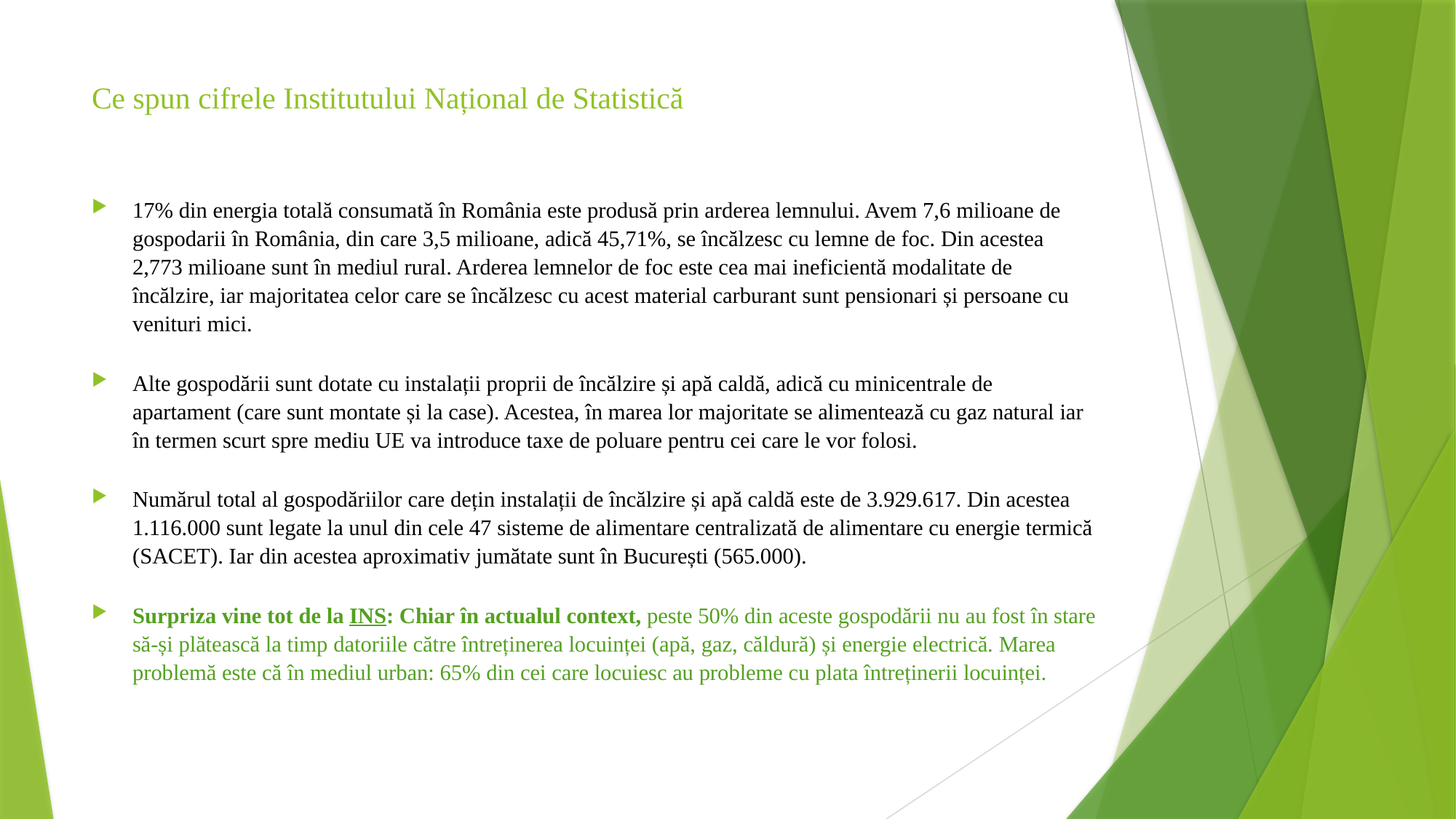

# Ce spun cifrele Institutului Național de Statistică
17% din energia totală consumată în România este produsă prin arderea lemnului. Avem 7,6 milioane de gospodarii în România, din care 3,5 milioane, adică 45,71%, se încălzesc cu lemne de foc. Din acestea 2,773 milioane sunt în mediul rural. Arderea lemnelor de foc este cea mai ineficientă modalitate de încălzire, iar majoritatea celor care se încălzesc cu acest material carburant sunt pensionari și persoane cu venituri mici.
Alte gospodării sunt dotate cu instalații proprii de încălzire și apă caldă, adică cu minicentrale de apartament (care sunt montate și la case). Acestea, în marea lor majoritate se alimentează cu gaz natural iar în termen scurt spre mediu UE va introduce taxe de poluare pentru cei care le vor folosi.
Numărul total al gospodăriilor care dețin instalații de încălzire și apă caldă este de 3.929.617. Din acestea 1.116.000 sunt legate la unul din cele 47 sisteme de alimentare centralizată de alimentare cu energie termică (SACET). Iar din acestea aproximativ jumătate sunt în București (565.000).
Surpriza vine tot de la INS: Chiar în actualul context, peste 50% din aceste gospodării nu au fost în stare să-și plătească la timp datoriile către întreținerea locuinței (apă, gaz, căldură) și energie electrică. Marea problemă este că în mediul urban: 65% din cei care locuiesc au probleme cu plata întreținerii locuinței.